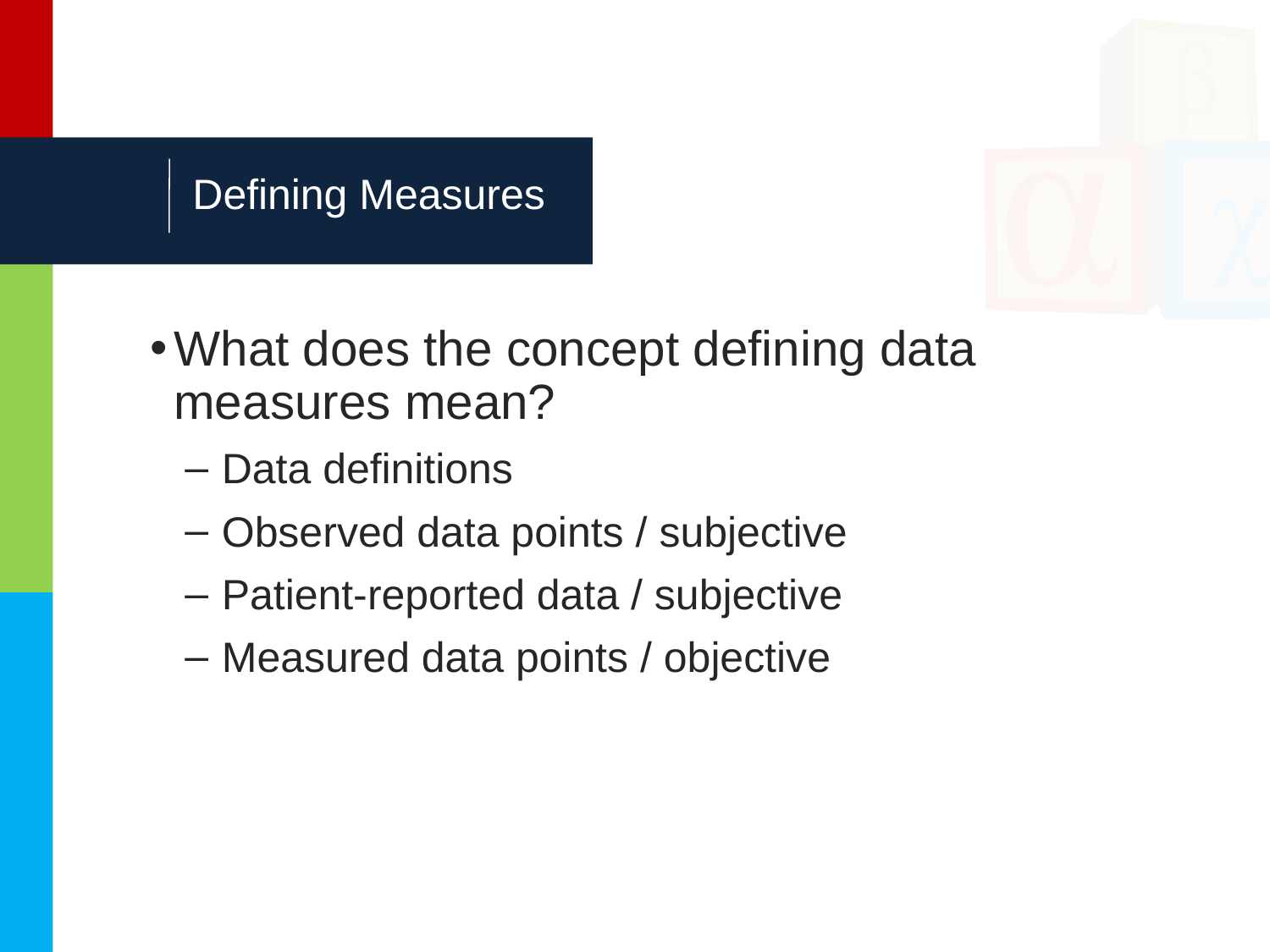

# Defining Measures
What does the concept defining data measures mean?
Data definitions
Observed data points / subjective
Patient-reported data / subjective
Measured data points / objective